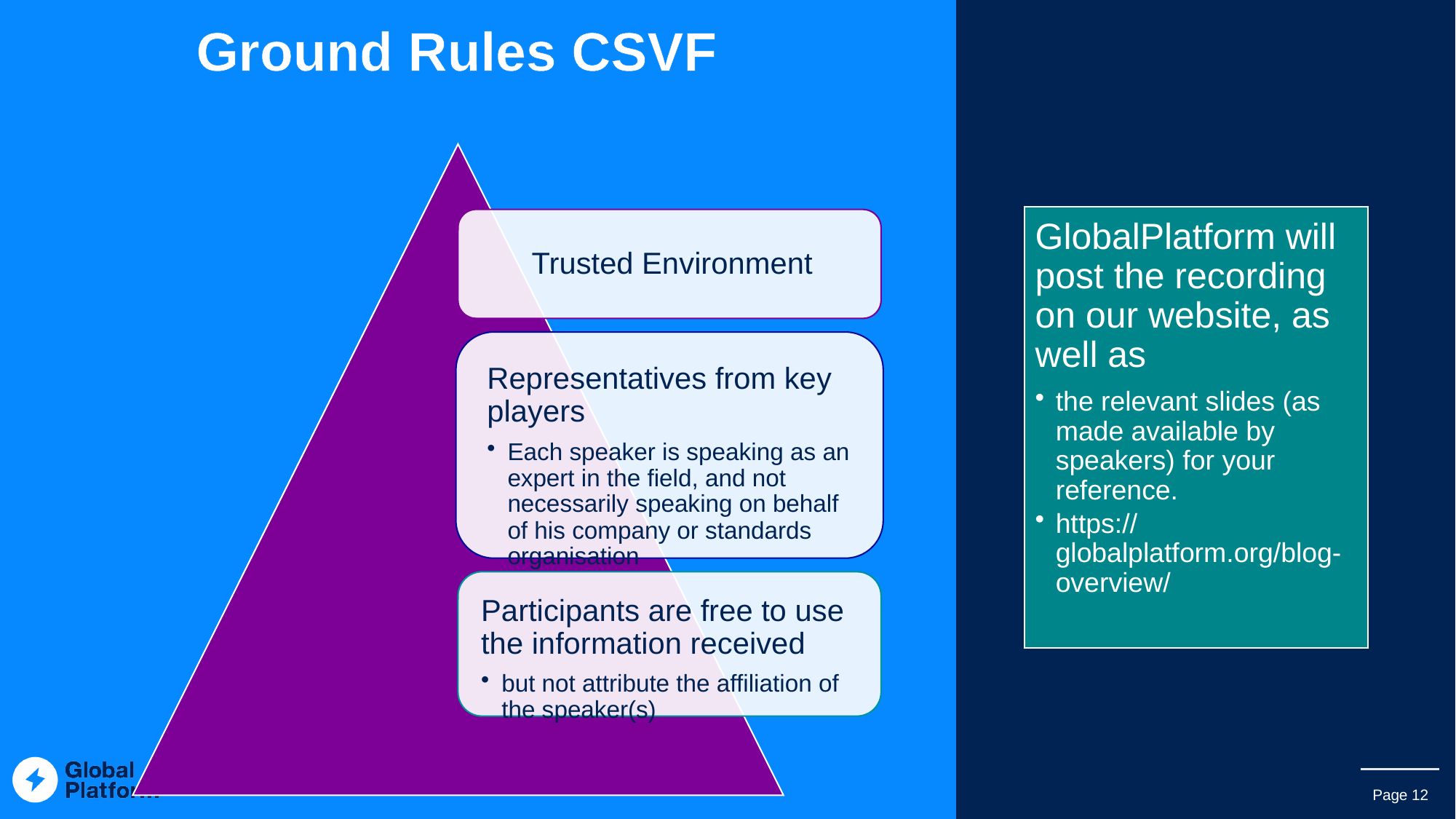

# Ground Rules CSVF
Trusted Environment
Representatives from key players
Each speaker is speaking as an expert in the field, and not necessarily speaking on behalf of his company or standards organisation
Participants are free to use the information received
but not attribute the affiliation of the speaker(s)
GlobalPlatform will post the recording on our website, as well as
the relevant slides (as made available by speakers) for your reference.
https://globalplatform.org/blog-overview/